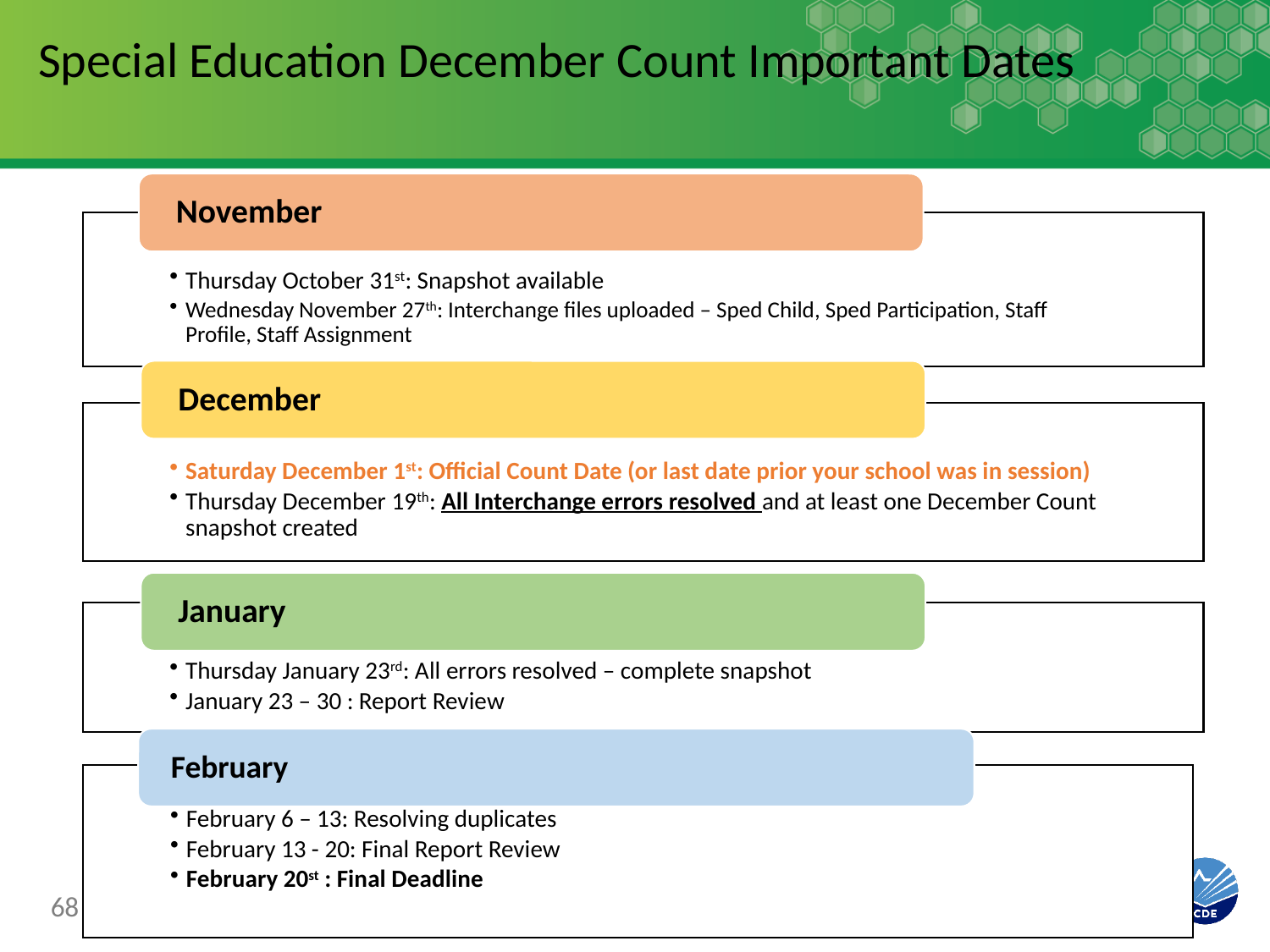

# Special Education December Count Important Dates
Thursday October 31st: Snapshot available
Wednesday November 27th: Interchange files uploaded – Sped Child, Sped Participation, Staff Profile, Staff Assignment
November
Saturday December 1st: Official Count Date (or last date prior your school was in session)
Thursday December 19th: All Interchange errors resolved and at least one December Count snapshot created
December
Thursday January 23rd: All errors resolved – complete snapshot
January 23 – 30 : Report Review
January

February

February 6 – 13: Resolving duplicates
February 13 - 20: Final Report Review
February 20st : Final Deadline
68